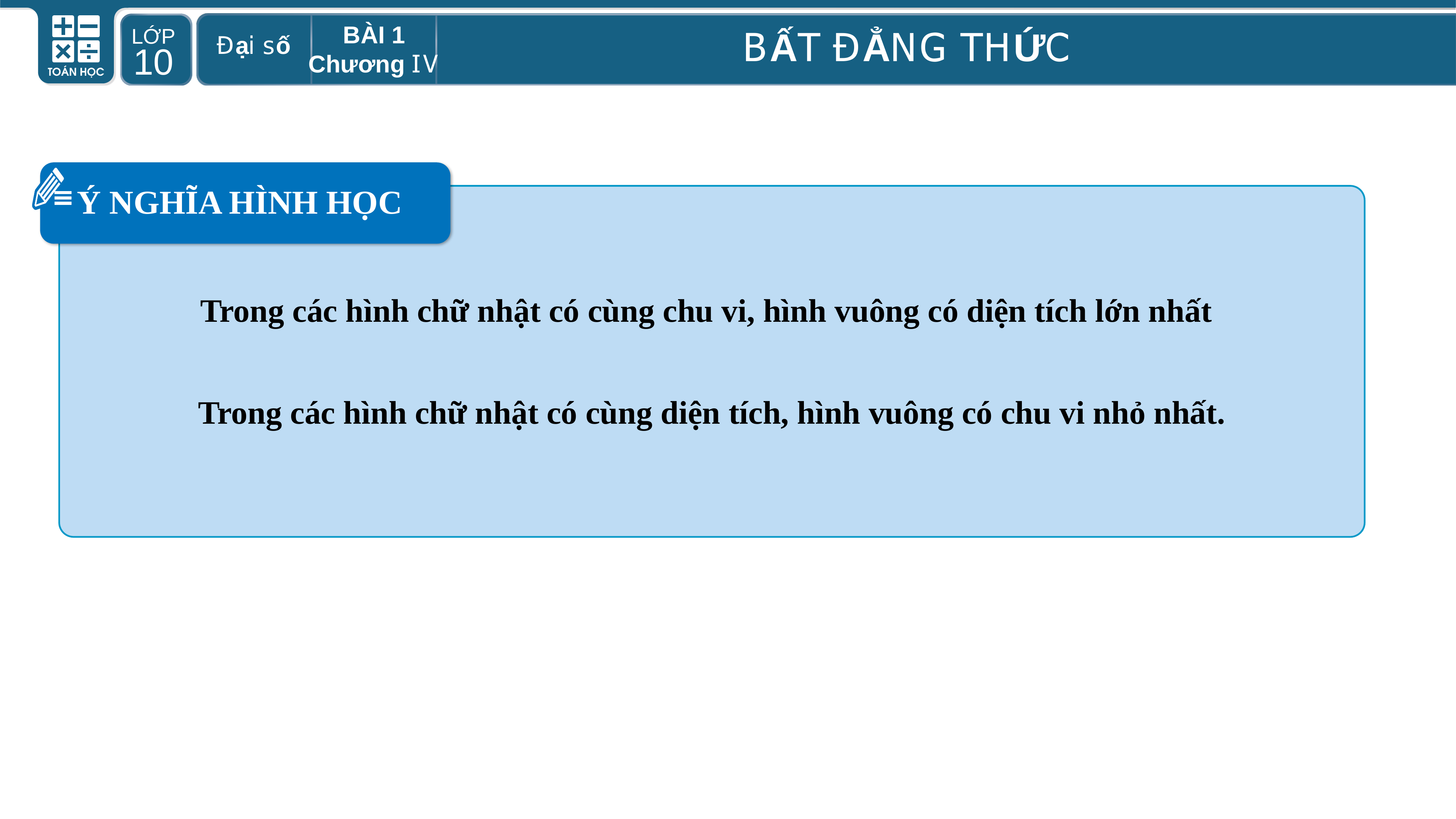

Ý NGHĨA HÌNH HỌC
Trong các hình chữ nhật có cùng chu vi, hình vuông có diện tích lớn nhất
Trong các hình chữ nhật có cùng diện tích, hình vuông có chu vi nhỏ nhất.